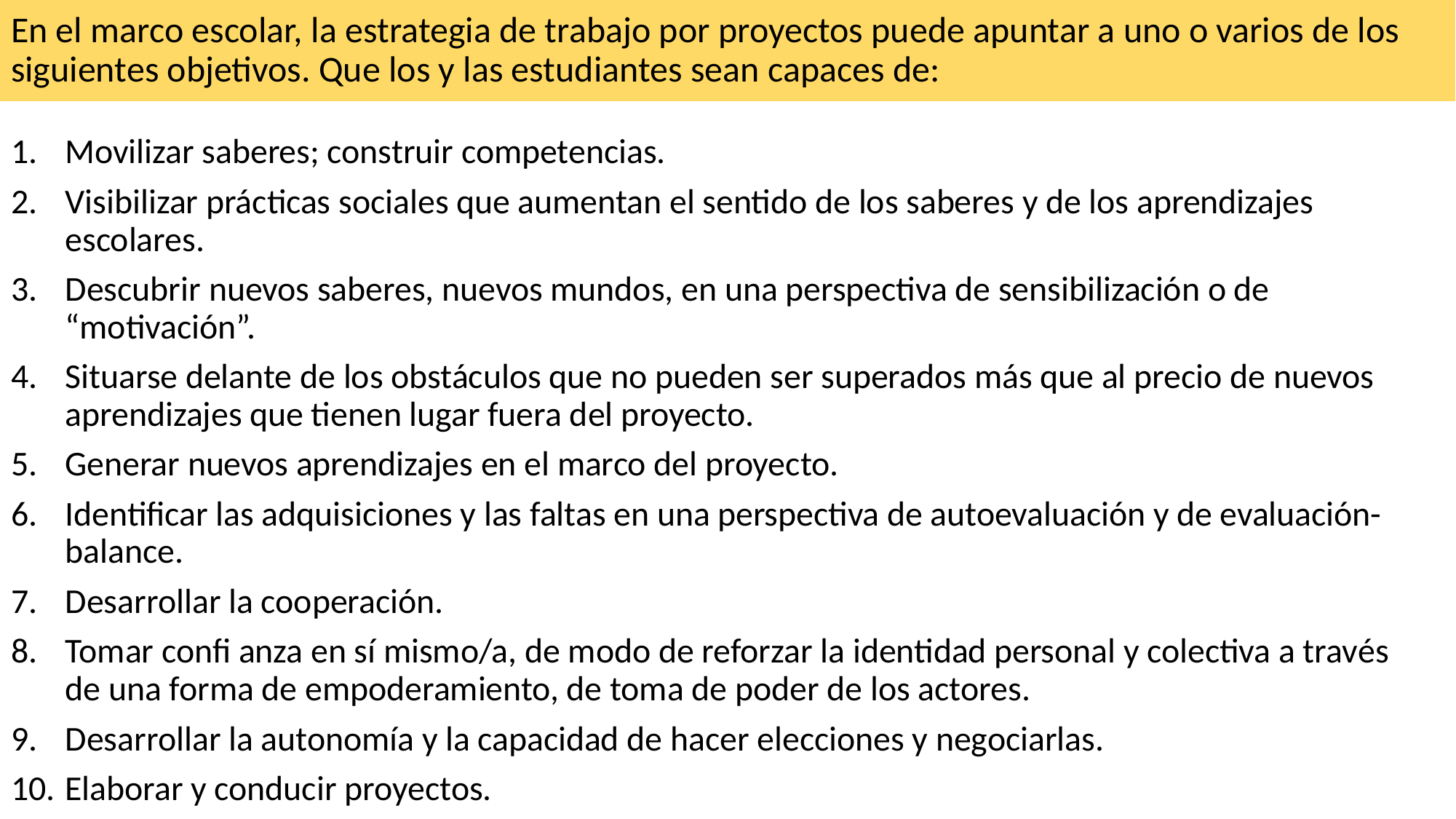

# En el marco escolar, la estrategia de trabajo por proyectos puede apuntar a uno o varios de los siguientes objetivos. Que los y las estudiantes sean capaces de:
Movilizar saberes; construir competencias.
Visibilizar prácticas sociales que aumentan el sentido de los saberes y de los aprendizajes escolares.
Descubrir nuevos saberes, nuevos mundos, en una perspectiva de sensibilización o de “motivación”.
Situarse delante de los obstáculos que no pueden ser superados más que al precio de nuevos aprendizajes que tienen lugar fuera del proyecto.
Generar nuevos aprendizajes en el marco del proyecto.
Identificar las adquisiciones y las faltas en una perspectiva de autoevaluación y de evaluación-balance.
Desarrollar la cooperación.
Tomar confi anza en sí mismo/a, de modo de reforzar la identidad personal y colectiva a través de una forma de empoderamiento, de toma de poder de los actores.
Desarrollar la autonomía y la capacidad de hacer elecciones y negociarlas.
Elaborar y conducir proyectos.